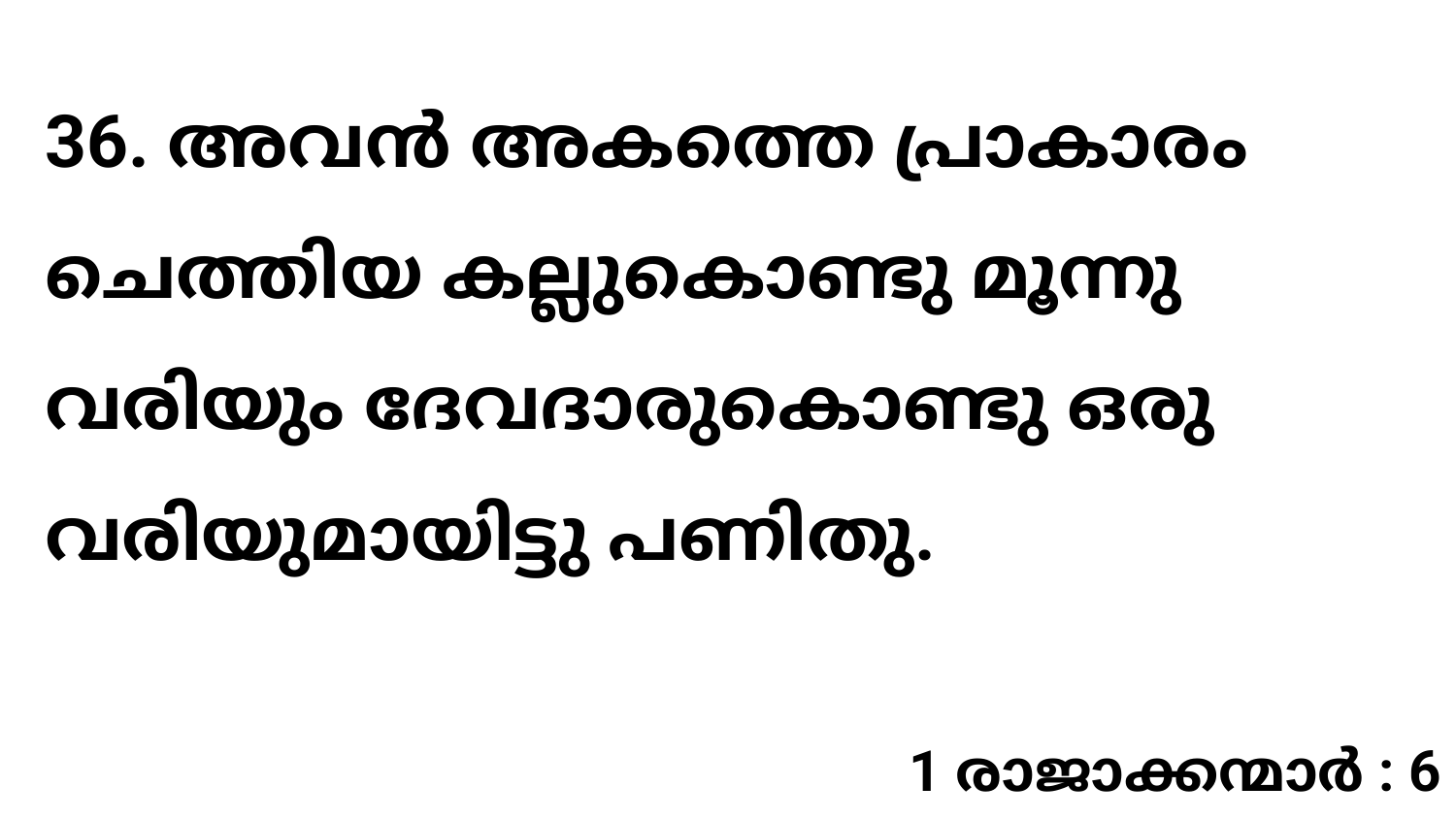

36. അവൻ അകത്തെ പ്രാകാരം ചെത്തിയ കല്ലുകൊണ്ടു മൂന്നു വരിയും ദേവദാരുകൊണ്ടു ഒരു വരിയുമായിട്ടു പണിതു.
1 രാജാക്കന്മാർ : 6